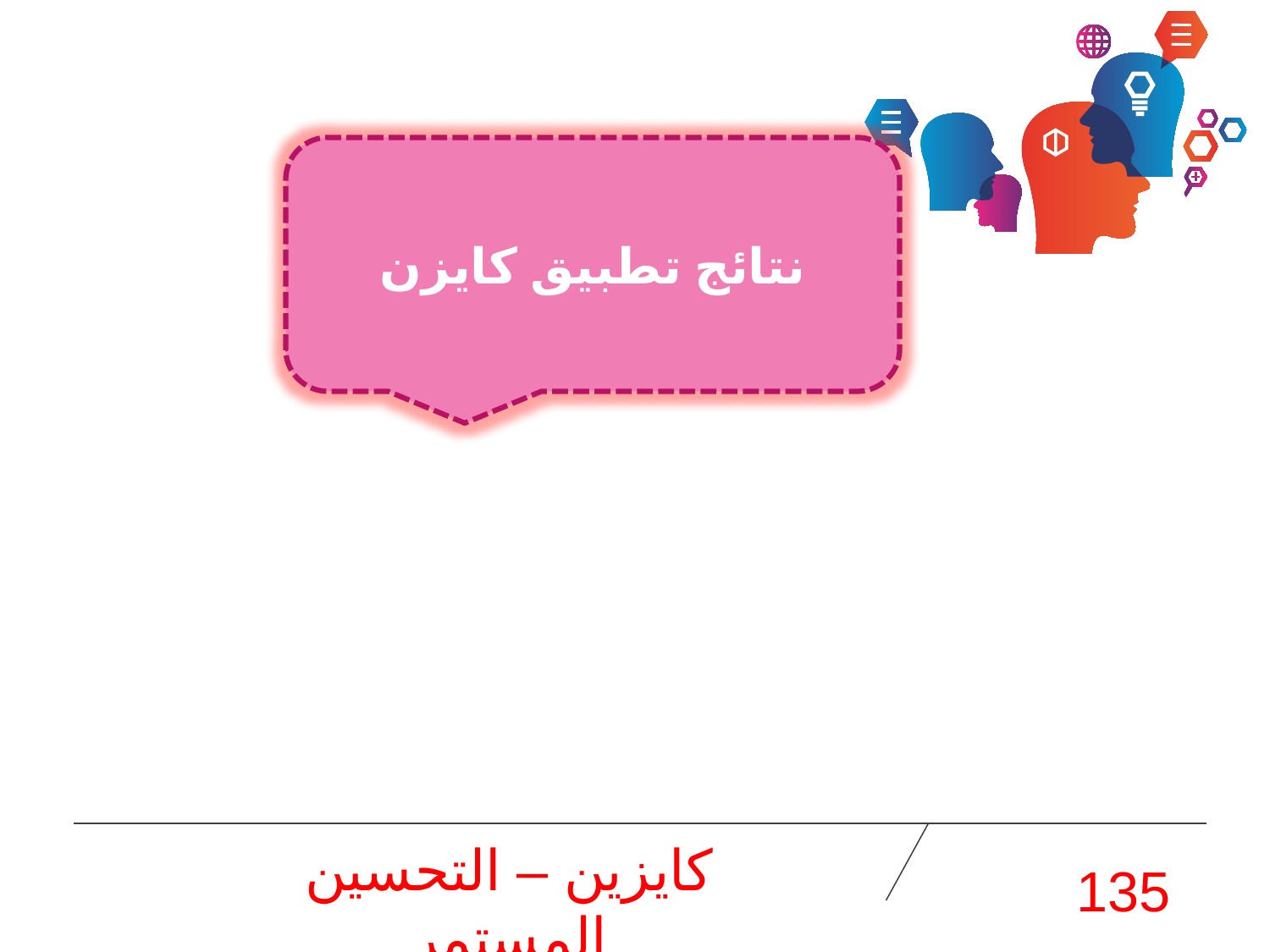

نتائج تطبيق كايزن
كايزين – التحسين المستمر
135